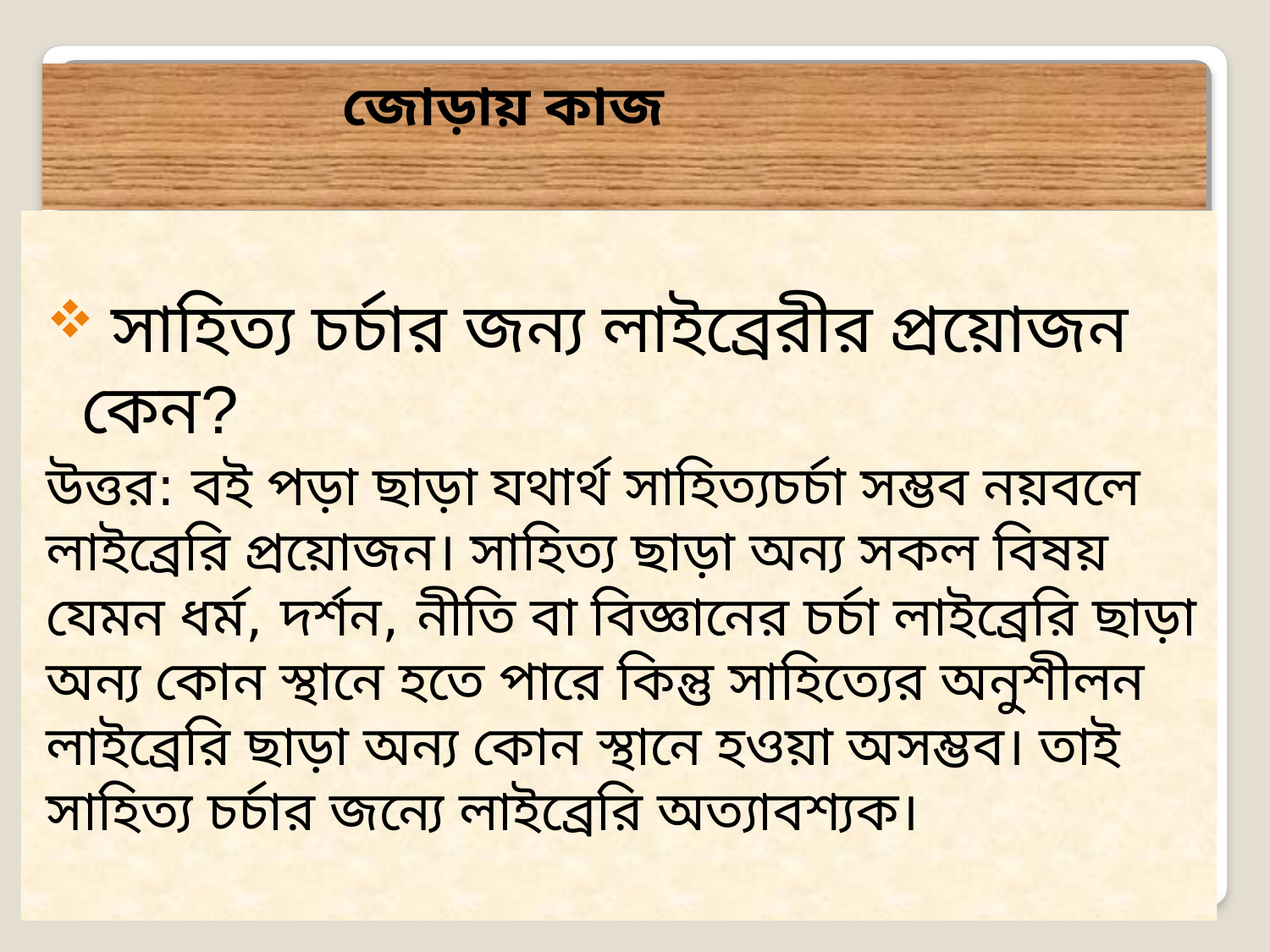

# জোড়ায় কাজ

 সাহিত্য চর্চার জন্য লাইব্রেরীর প্রয়োজন কেন?
উত্তর: বই পড়া ছাড়া যথার্থ সাহিত্যচর্চা সম্ভব নয়বলে লাইব্রেরি প্রয়োজন। সাহিত্য ছাড়া অন্য সকল বিষয় যেমন ধর্ম, দর্শন, নীতি বা বিজ্ঞানের চর্চা লাইব্রেরি ছাড়া অন্য কোন স্থানে হতে পারে কিন্তু সাহিত্যের অনুশীলন লাইব্রেরি ছাড়া অন্য কোন স্থানে হওয়া অসম্ভব। তাই সাহিত্য চর্চার জন্যে লাইব্রেরি অত্যাবশ্যক।